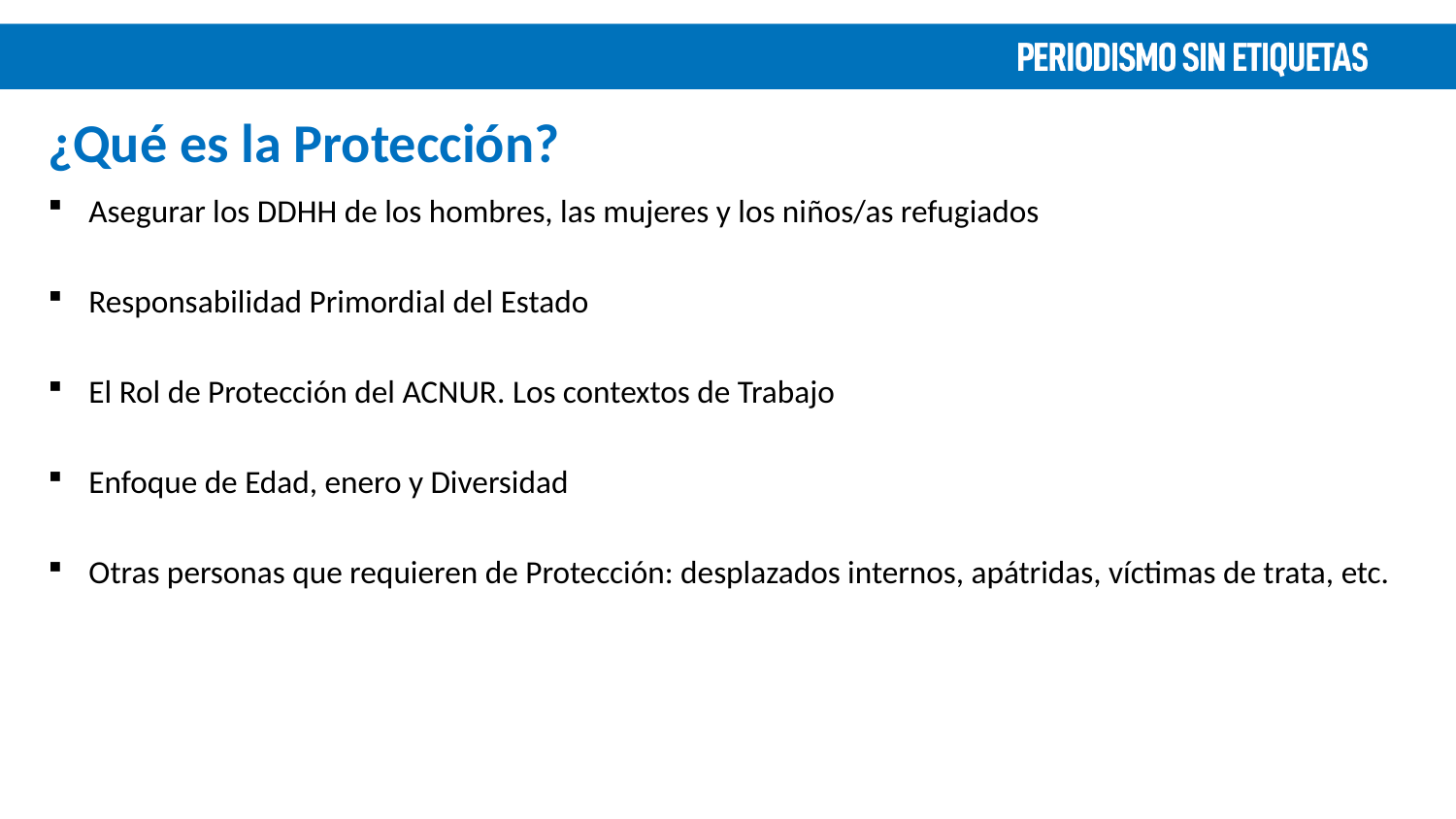

# ¿Qué es la Protección?
Asegurar los DDHH de los hombres, las mujeres y los niños/as refugiados

Responsabilidad Primordial del Estado

El Rol de Protección del ACNUR. Los contextos de Trabajo

Enfoque de Edad, enero y Diversidad

Otras personas que requieren de Protección: desplazados internos, apátridas, víctimas de trata, etc.